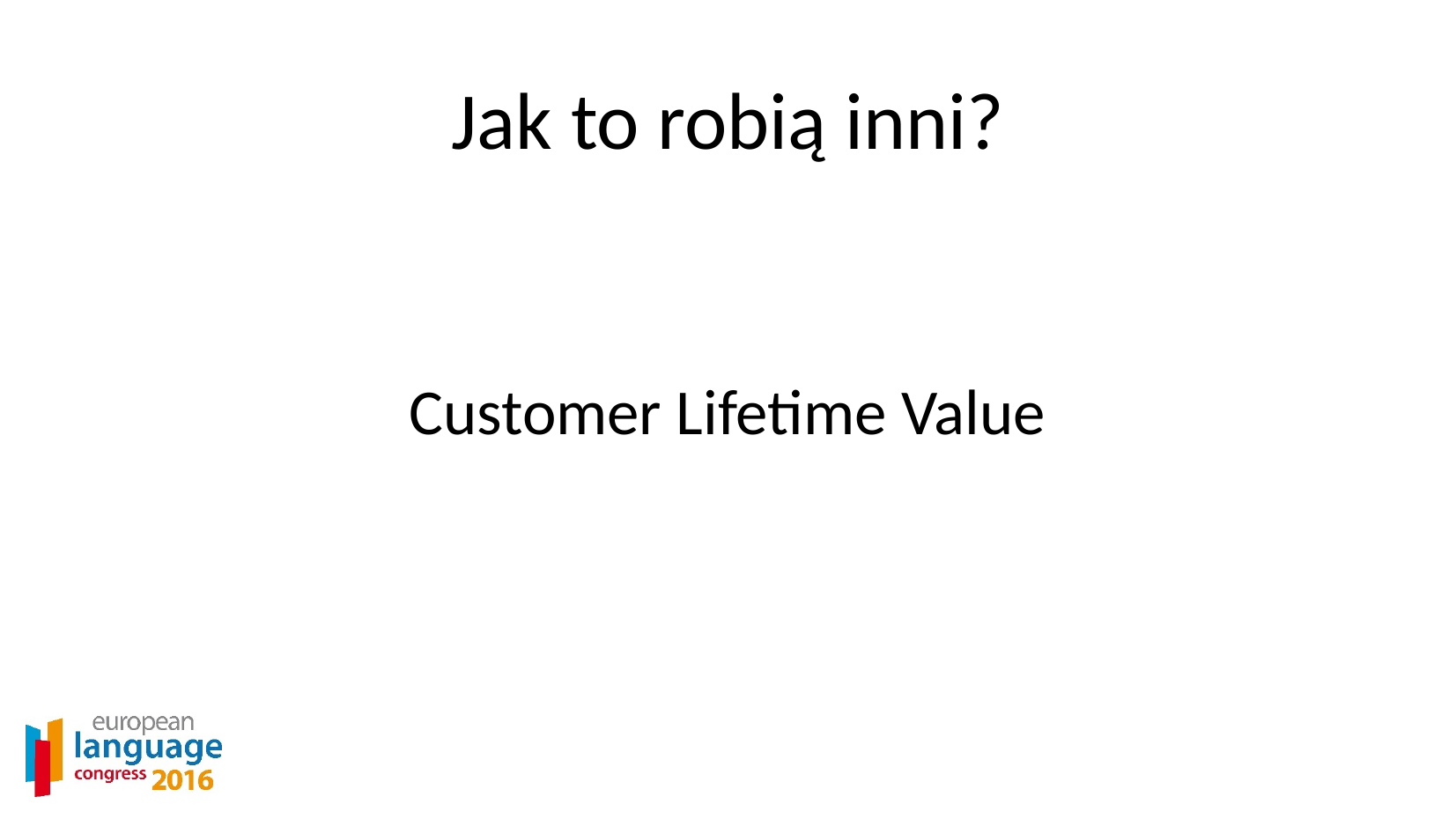

# Jak to robią inni?
Customer Lifetime Value